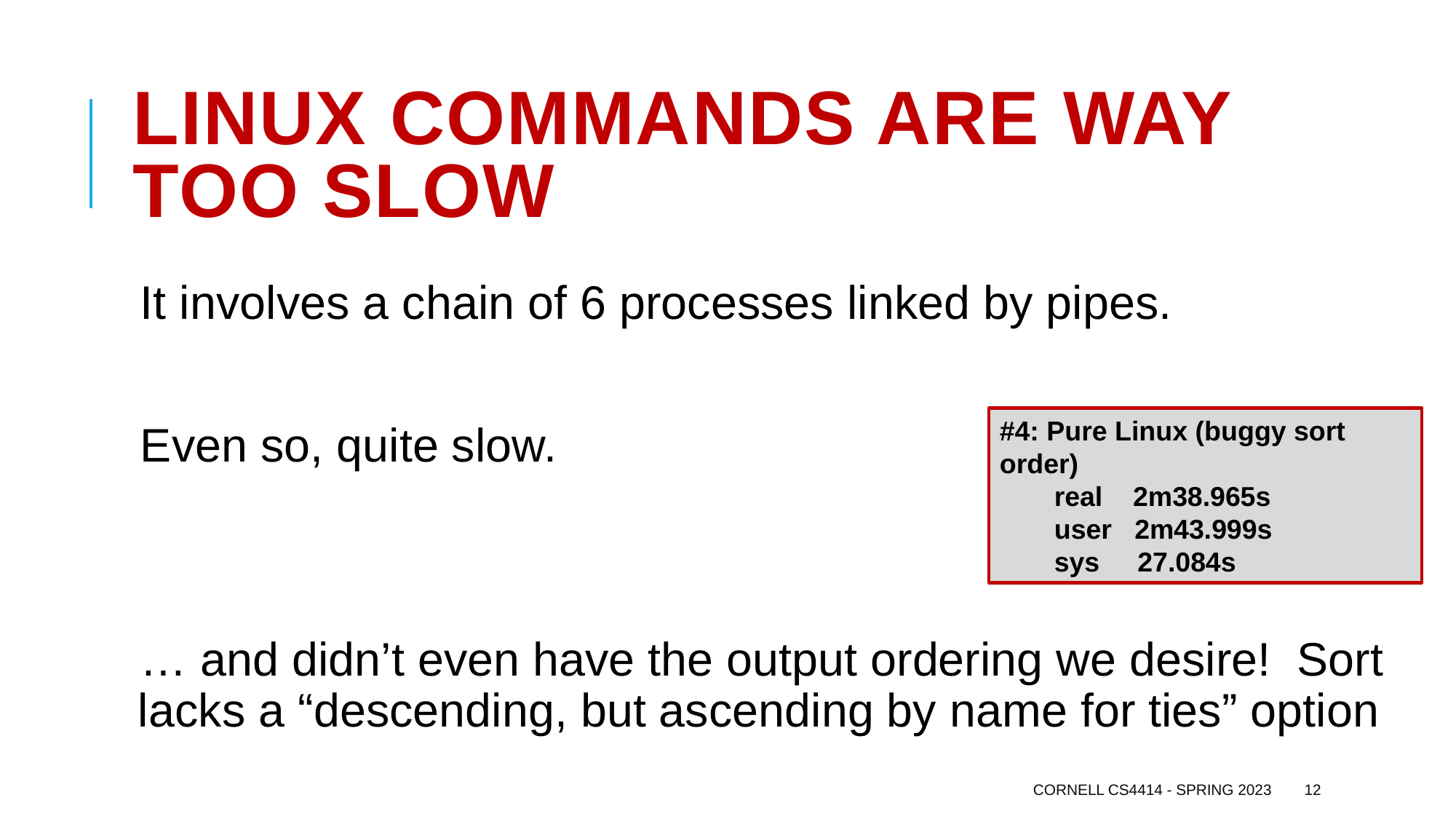

# Linux commands are way too slow
It involves a chain of 6 processes linked by pipes.

Even so, quite slow.

… and didn’t even have the output ordering we desire!  Sort lacks a “descending, but ascending by name for ties” option
#4: Pure Linux (buggy sort order)
real    2m38.965s
user   2m43.999s
sys     27.084s
Cornell CS4414 - Spring 2023
12